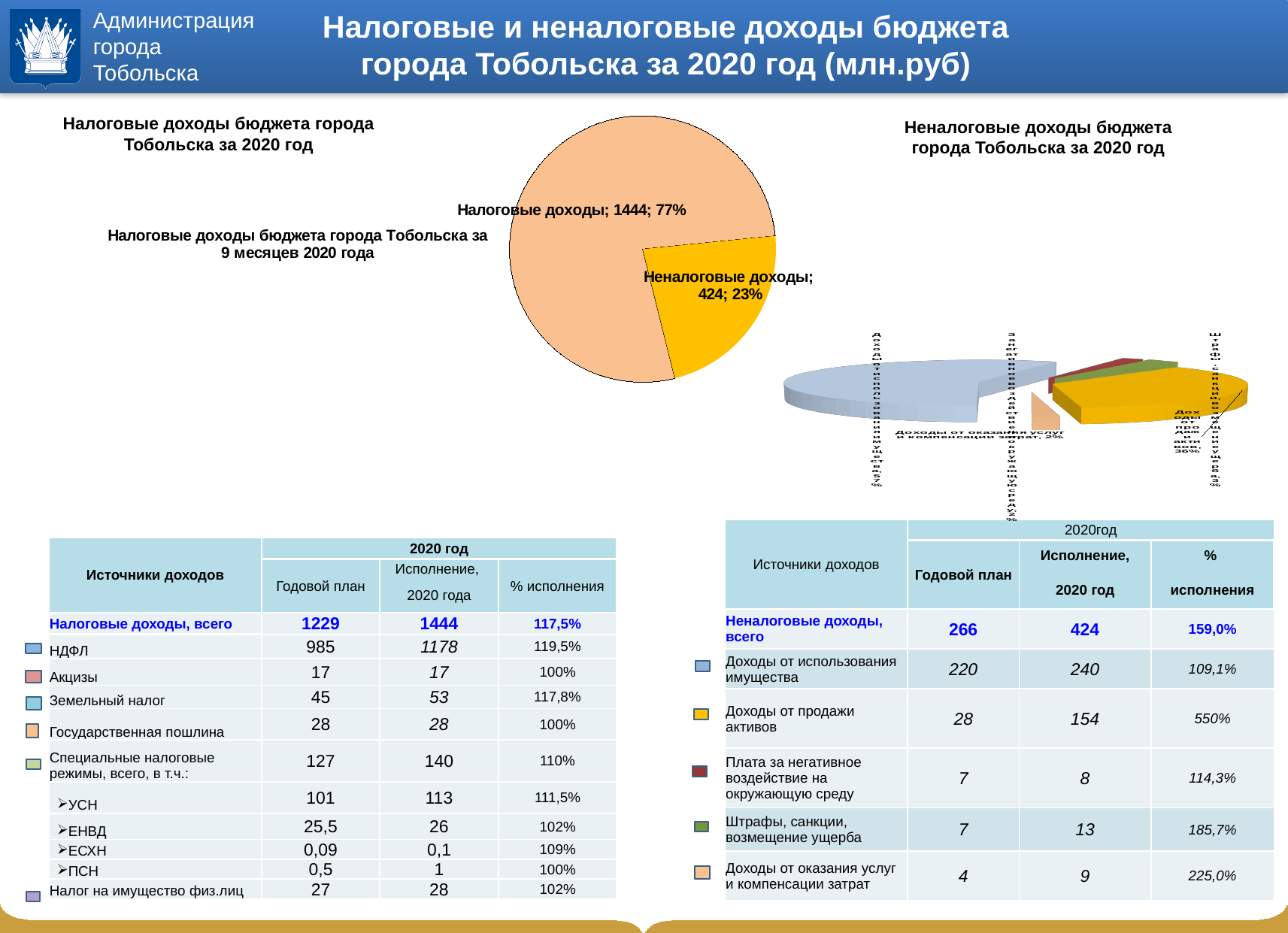

# Налоговые и неналоговые доходы бюджета города Тобольска за 2020 год (млн.руб)

### Chart

| Category |  |
|---|---|
| налоговые доходы | 1444.0 |
| неналоговые доходы | 424.0 |
Налоговые доходы бюджета города Тобольска за 2020 год

[unsupported chart]

Неналоговые доходы бюджета города Тобольска за 2020 год

[unsupported chart]

[unsupported chart]

| Источники доходов | 2020год |  |  |
| --- | --- | --- | --- |
|  | Годовой план | Исполнение, | % |
|  |  | 2020 год | исполнения |
| Неналоговые доходы, всего | 266 | 424 | 159,0% |
| Доходы от использования имущества | 220 | 240 | 109,1% |
| Доходы от продажи активов | 28 | 154 | 550% |
| Плата за негативное воздействие на окружающую среду | 7 | 8 | 114,3% |
| Штрафы, санкции, возмещение ущерба | 7 | 13 | 185,7% |
| Доходы от оказания услуг и компенсации затрат | 4 | 9 | 225,0% |
| Источники доходов | 2020 год |  |  |
| --- | --- | --- | --- |
|  | Годовой план | Исполнение, | % исполнения |
|  |  | 2020 года |  |
| Налоговые доходы, всего | 1229 | 1444 | 117,5% |
| НДФЛ | 985 | 1178 | 119,5% |
| Акцизы | 17 | 17 | 100% |
| Земельный налог | 45 | 53 | 117,8% |
| Государственная пошлина | 28 | 28 | 100% |
| Специальные налоговые режимы, всего, в т.ч.: | 127 | 140 | 110% |
| УСН | 101 | 113 | 111,5% |
| ЕНВД | 25,5 | 26 | 102% |
| ЕСХН | 0,09 | 0,1 | 109% |
| ПСН | 0,5 | 1 | 100% |
| Налог на имущество физ.лиц | 27 | 28 | 102% |